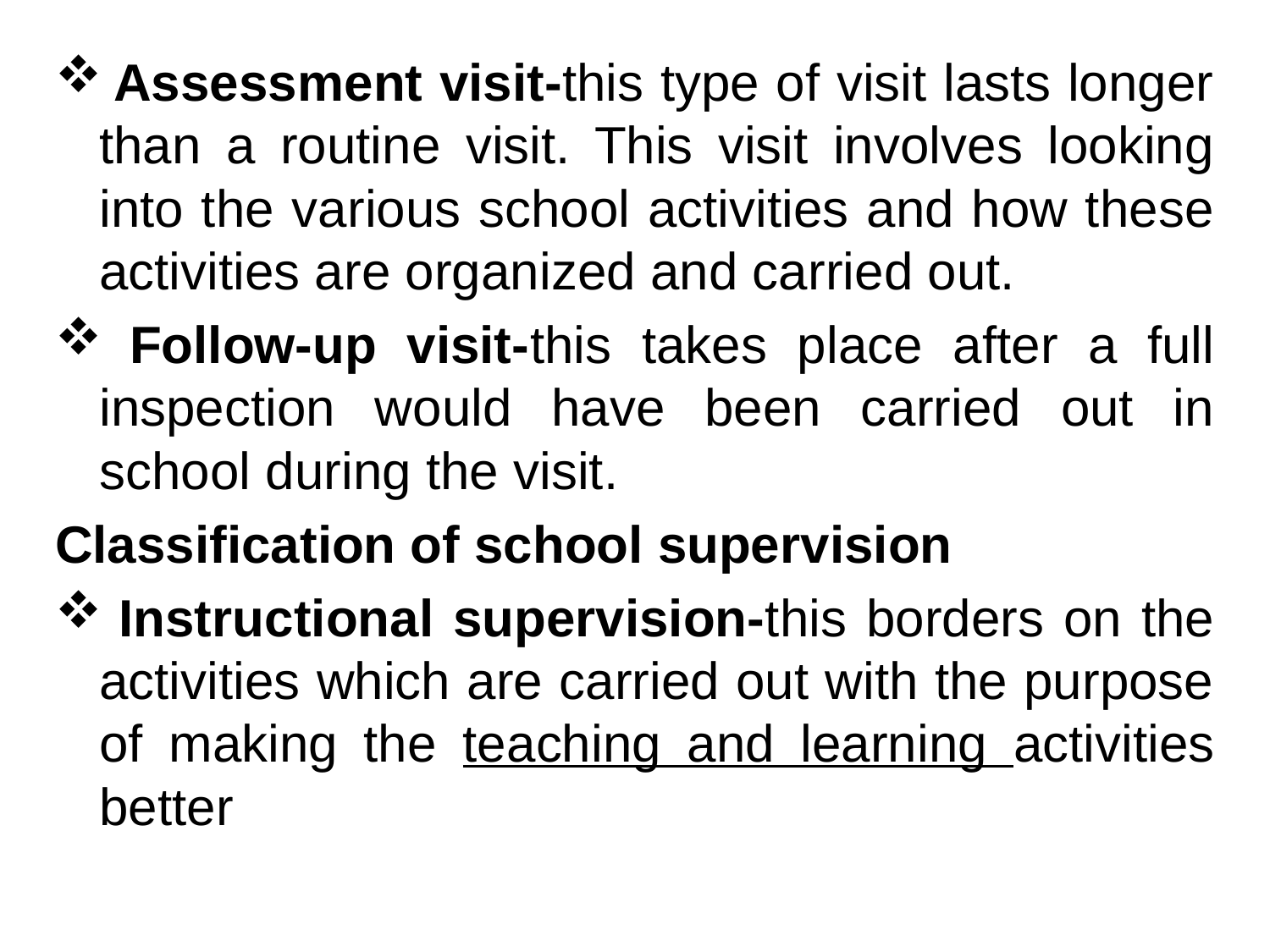

Assessment visit-this type of visit lasts longer than a routine visit. This visit involves looking into the various school activities and how these activities are organized and carried out.
 Follow-up visit-this takes place after a full inspection would have been carried out in school during the visit.
Classification of school supervision
 Instructional supervision-this borders on the activities which are carried out with the purpose of making the teaching and learning activities better